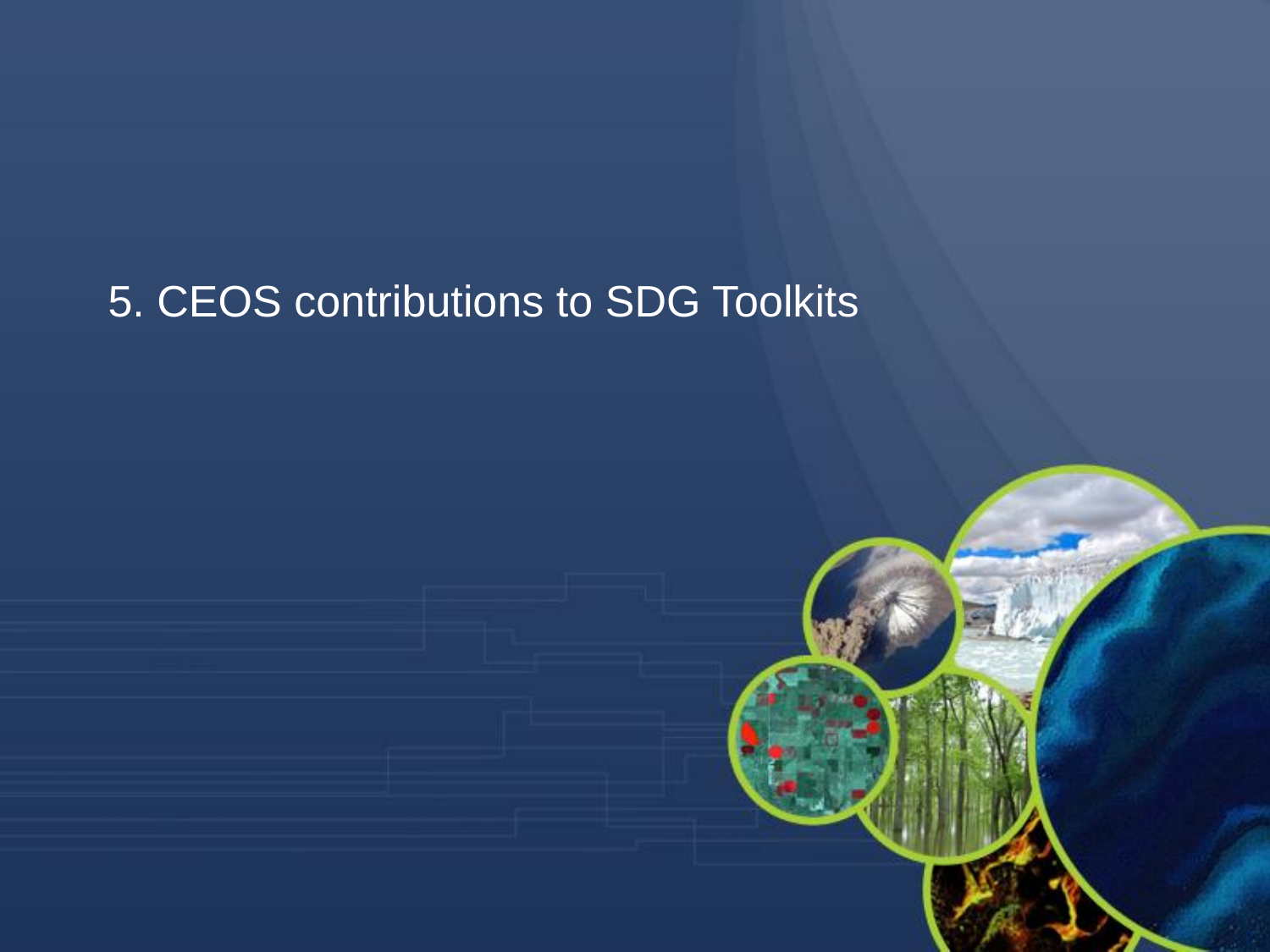

5. CEOS contributions to SDG Toolkits
7